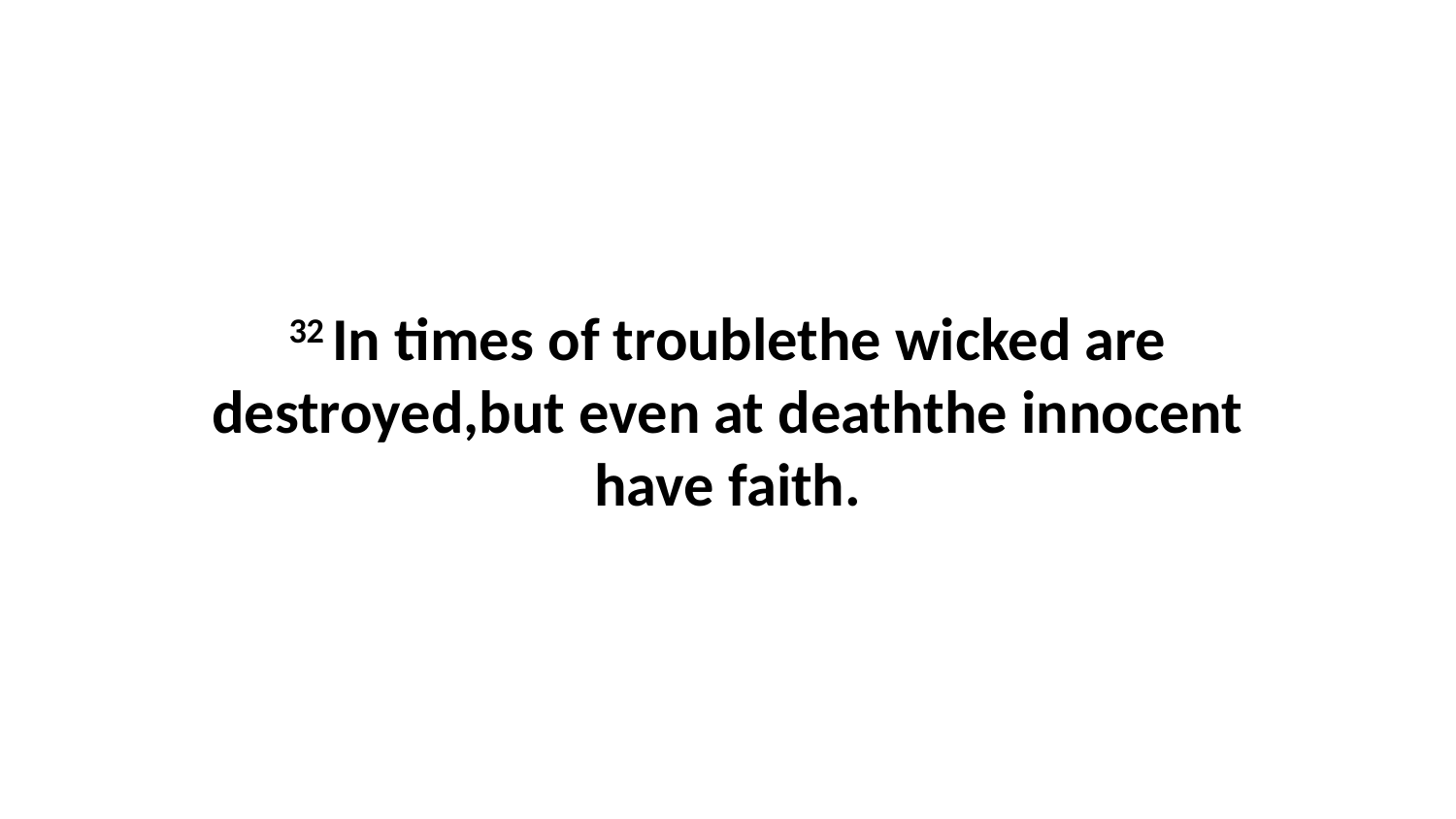

32 In times of troublethe wicked are destroyed,but even at deaththe innocent have faith.